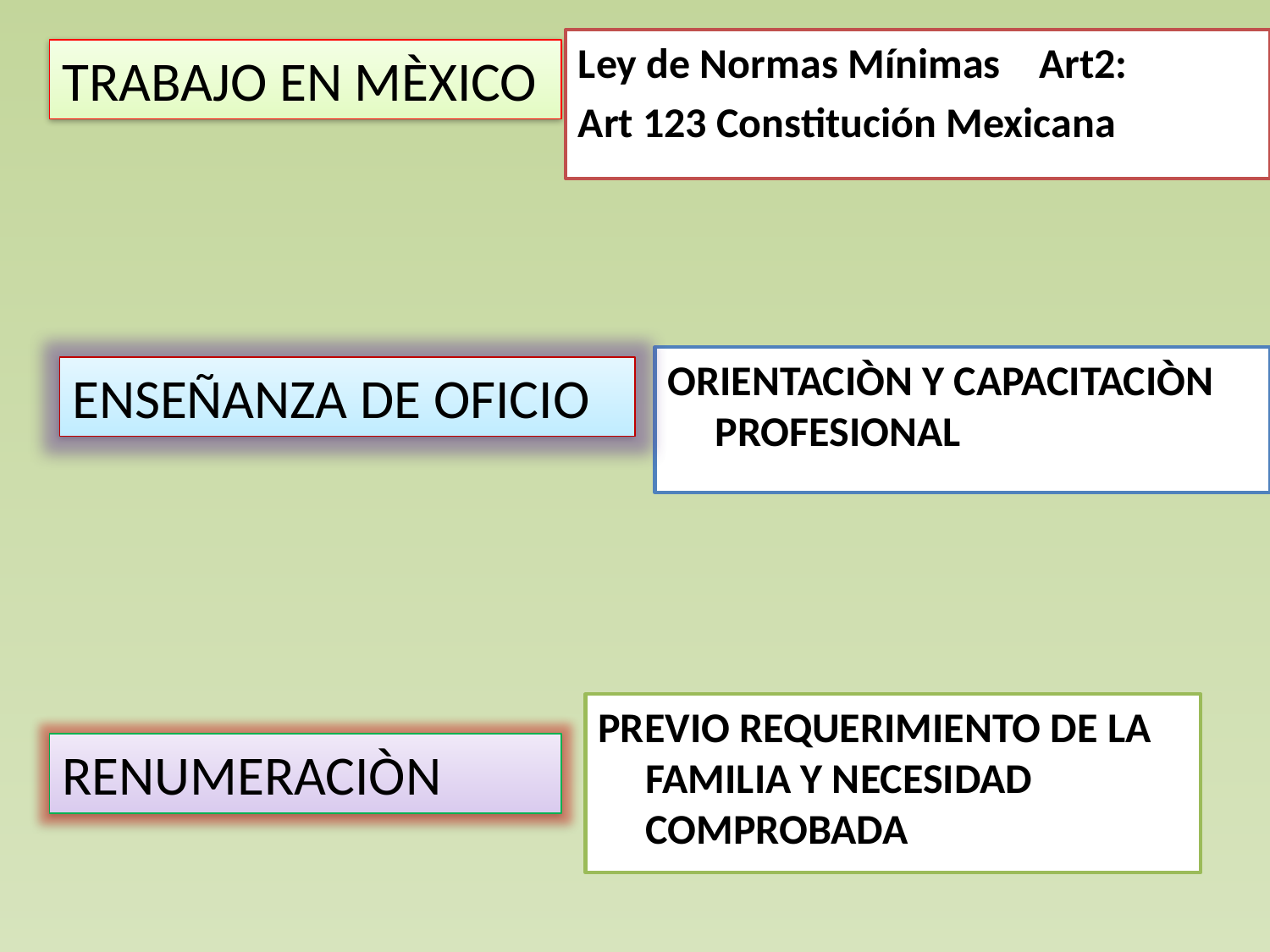

Ley de Normas Mínimas    Art2:
Art 123 Constitución Mexicana
TRABAJO EN MÈXICO
ORIENTACIÒN Y CAPACITACIÒN PROFESIONAL
ENSEÑANZA DE OFICIO
PREVIO REQUERIMIENTO DE LA FAMILIA Y NECESIDAD COMPROBADA
RENUMERACIÒN